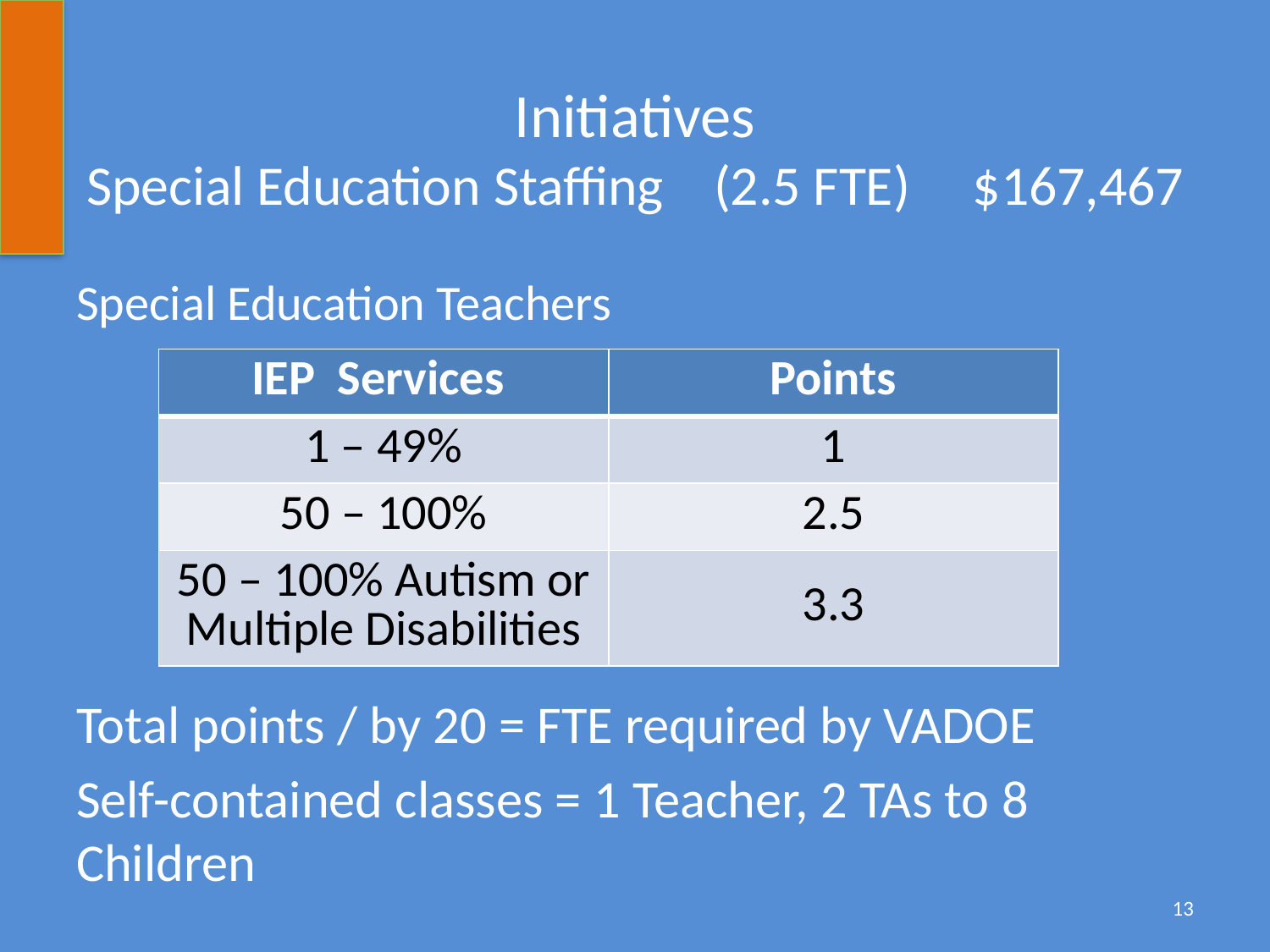

# Initiatives Special Education Staffing    (2.5 FTE)     $167,467
Special Education Teachers

Total points / by 20 = FTE required by VADOE
Self-contained classes = 1 Teacher, 2 TAs to 8 Children

| IEP Services | Points |
| --- | --- |
| 1 – 49% | 1 |
| 50 – 100% | 2.5 |
| 50 – 100% Autism or Multiple Disabilities | 3.3 |
13